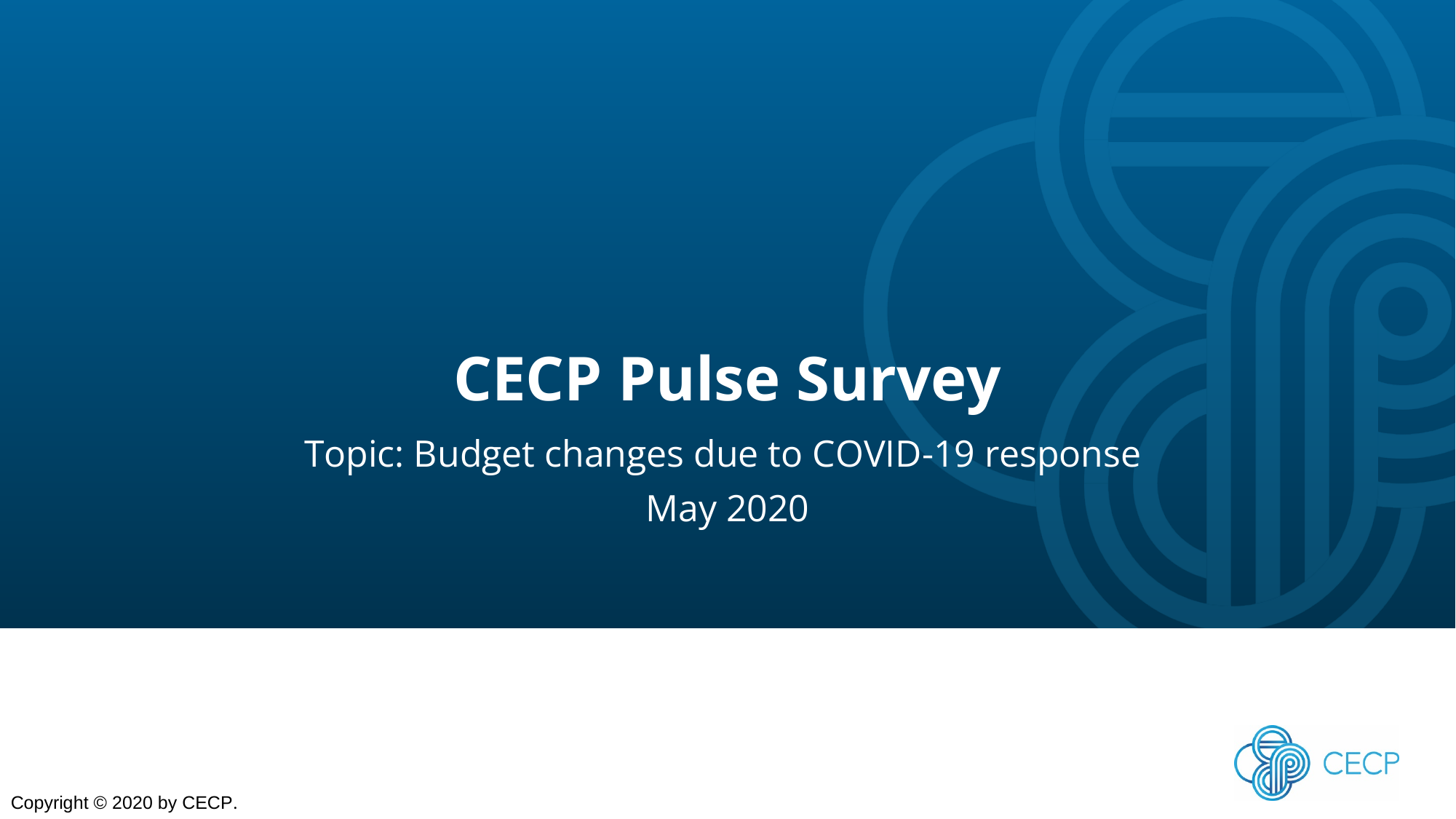

# CECP Pulse Survey
Topic: Budget changes due to COVID-19 response
May 2020
Copyright © 2020 by CECP.